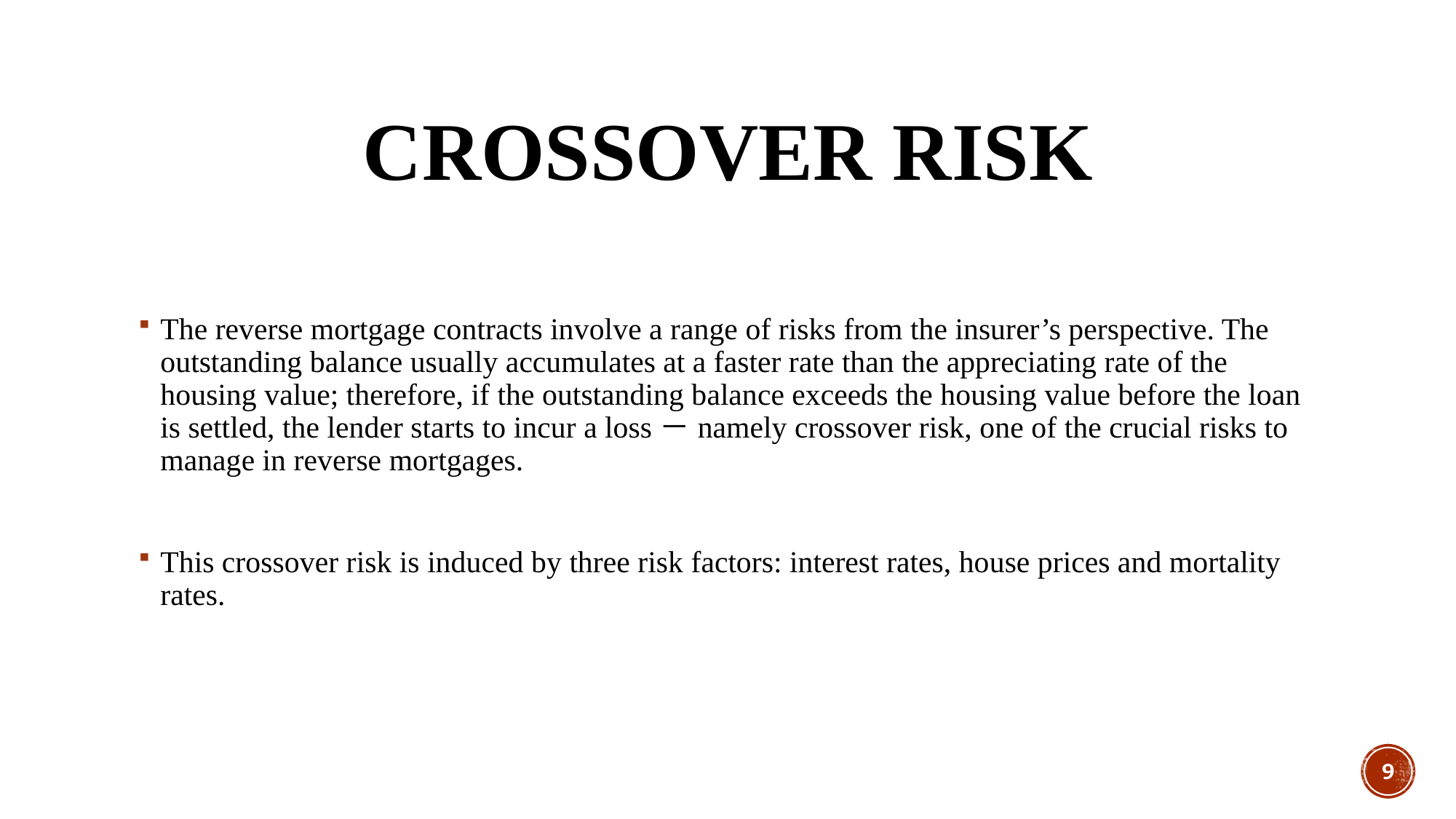

# Crossover risk

The reverse mortgage contracts involve a range of risks from the insurer’s perspective. The outstanding balance usually accumulates at a faster rate than the appreciating rate of the housing value; therefore, if the outstanding balance exceeds the housing value before the loan is settled, the lender starts to incur a loss－namely crossover risk, one of the crucial risks to manage in reverse mortgages.

This crossover risk is induced by three risk factors: interest rates, house prices and mortality rates.
9